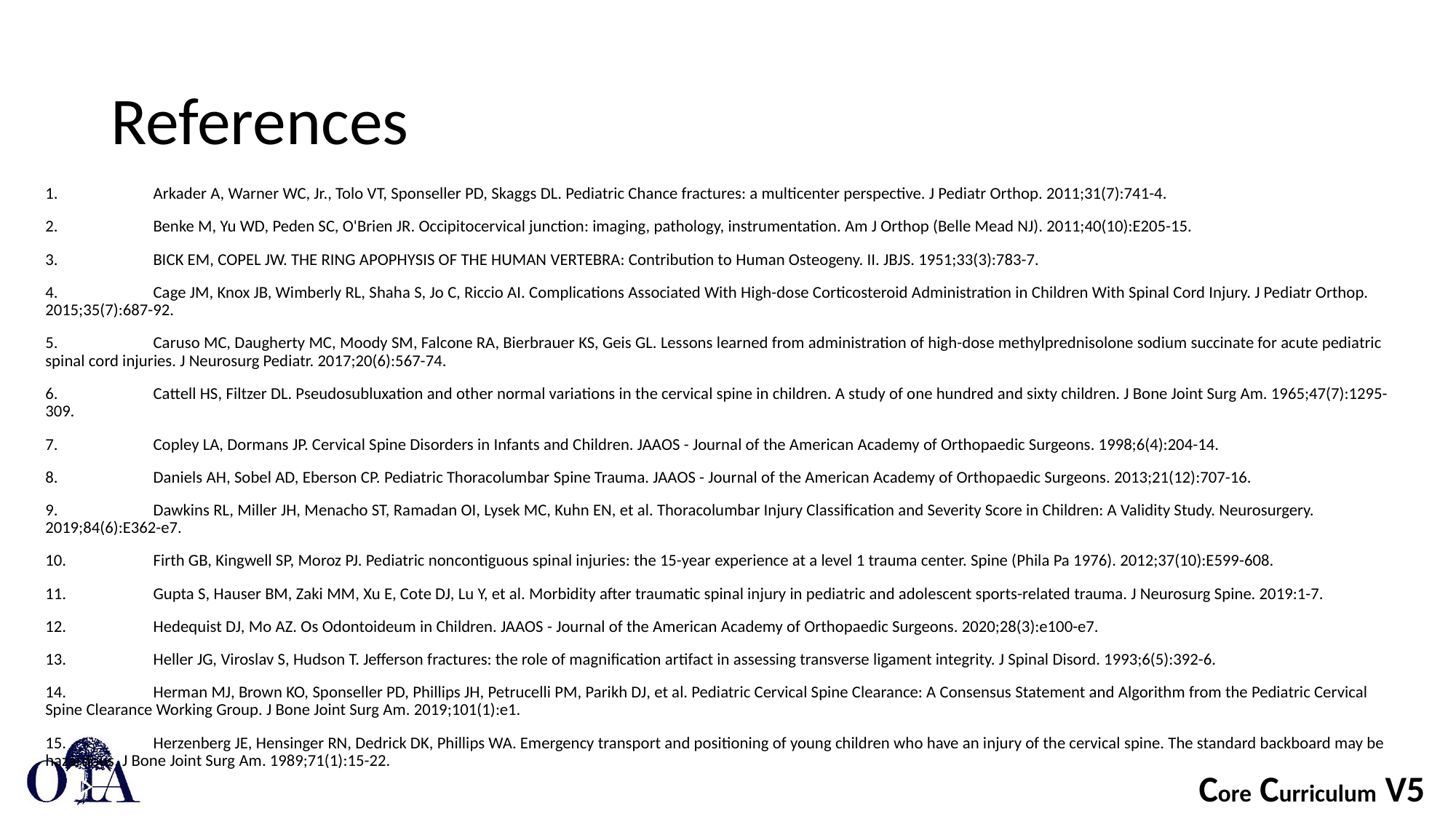

# References
1.	Arkader A, Warner WC, Jr., Tolo VT, Sponseller PD, Skaggs DL. Pediatric Chance fractures: a multicenter perspective. J Pediatr Orthop. 2011;31(7):741-4.
2.	Benke M, Yu WD, Peden SC, O'Brien JR. Occipitocervical junction: imaging, pathology, instrumentation. Am J Orthop (Belle Mead NJ). 2011;40(10):E205-15.
3.	BICK EM, COPEL JW. THE RING APOPHYSIS OF THE HUMAN VERTEBRA: Contribution to Human Osteogeny. II. JBJS. 1951;33(3):783-7.
4.	Cage JM, Knox JB, Wimberly RL, Shaha S, Jo C, Riccio AI. Complications Associated With High-dose Corticosteroid Administration in Children With Spinal Cord Injury. J Pediatr Orthop. 2015;35(7):687-92.
5.	Caruso MC, Daugherty MC, Moody SM, Falcone RA, Bierbrauer KS, Geis GL. Lessons learned from administration of high-dose methylprednisolone sodium succinate for acute pediatric spinal cord injuries. J Neurosurg Pediatr. 2017;20(6):567-74.
6.	Cattell HS, Filtzer DL. Pseudosubluxation and other normal variations in the cervical spine in children. A study of one hundred and sixty children. J Bone Joint Surg Am. 1965;47(7):1295-309.
7.	Copley LA, Dormans JP. Cervical Spine Disorders in Infants and Children. JAAOS - Journal of the American Academy of Orthopaedic Surgeons. 1998;6(4):204-14.
8.	Daniels AH, Sobel AD, Eberson CP. Pediatric Thoracolumbar Spine Trauma. JAAOS - Journal of the American Academy of Orthopaedic Surgeons. 2013;21(12):707-16.
9.	Dawkins RL, Miller JH, Menacho ST, Ramadan OI, Lysek MC, Kuhn EN, et al. Thoracolumbar Injury Classification and Severity Score in Children: A Validity Study. Neurosurgery. 2019;84(6):E362-e7.
10.	Firth GB, Kingwell SP, Moroz PJ. Pediatric noncontiguous spinal injuries: the 15-year experience at a level 1 trauma center. Spine (Phila Pa 1976). 2012;37(10):E599-608.
11.	Gupta S, Hauser BM, Zaki MM, Xu E, Cote DJ, Lu Y, et al. Morbidity after traumatic spinal injury in pediatric and adolescent sports-related trauma. J Neurosurg Spine. 2019:1-7.
12.	Hedequist DJ, Mo AZ. Os Odontoideum in Children. JAAOS - Journal of the American Academy of Orthopaedic Surgeons. 2020;28(3):e100-e7.
13.	Heller JG, Viroslav S, Hudson T. Jefferson fractures: the role of magnification artifact in assessing transverse ligament integrity. J Spinal Disord. 1993;6(5):392-6.
14.	Herman MJ, Brown KO, Sponseller PD, Phillips JH, Petrucelli PM, Parikh DJ, et al. Pediatric Cervical Spine Clearance: A Consensus Statement and Algorithm from the Pediatric Cervical Spine Clearance Working Group. J Bone Joint Surg Am. 2019;101(1):e1.
15.	Herzenberg JE, Hensinger RN, Dedrick DK, Phillips WA. Emergency transport and positioning of young children who have an injury of the cervical spine. The standard backboard may be hazardous. J Bone Joint Surg Am. 1989;71(1):15-22.